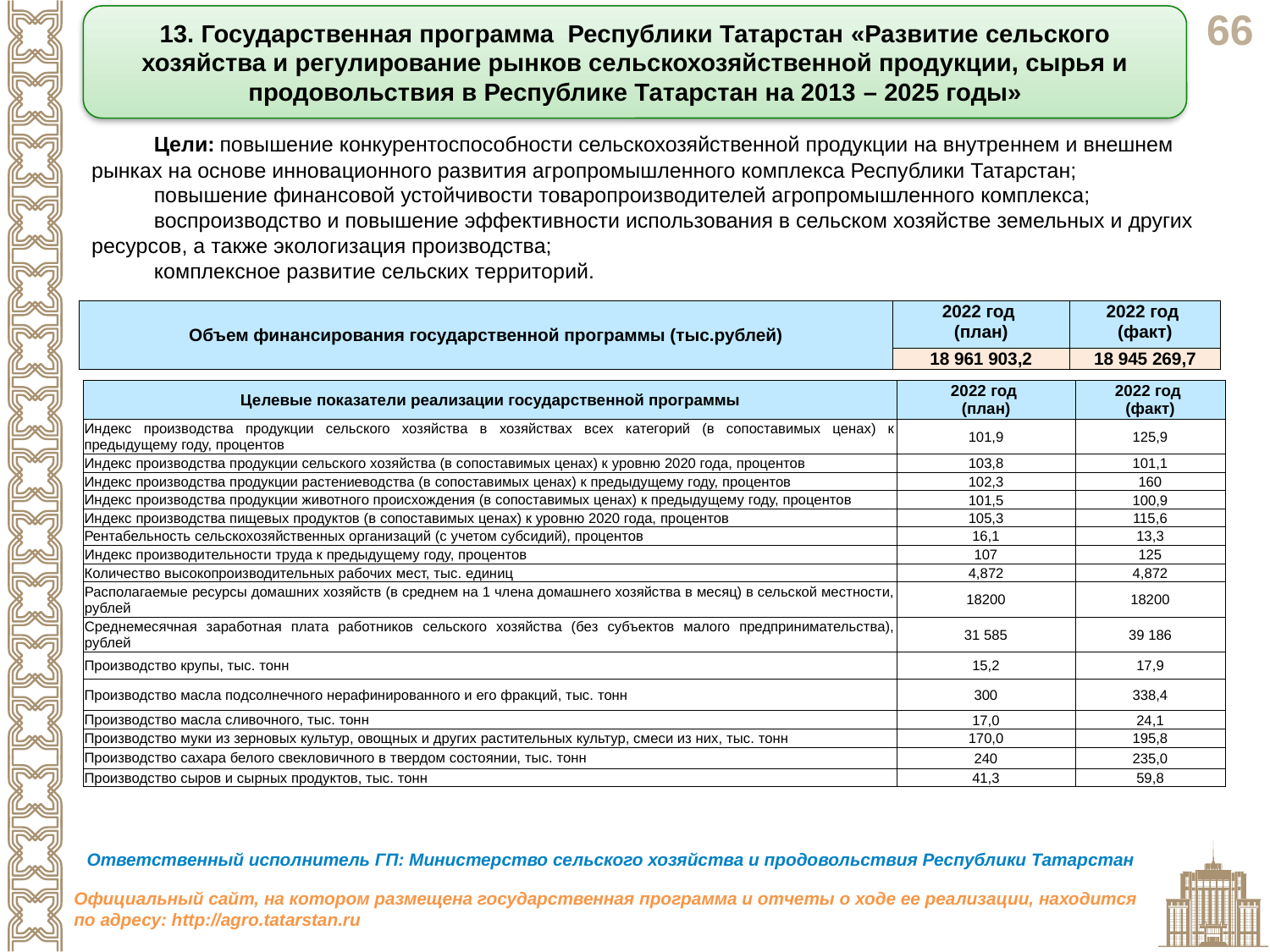

13. Государственная программа  Республики Татарстан «Развитие сельского хозяйства и регулирование рынков сельскохозяйственной продукции, сырья и продовольствия в Республике Татарстан на 2013 – 2025 годы»
Цели: повышение конкурентоспособности сельскохозяйственной продукции на внутреннем и внешнем рынках на основе инновационного развития агропромышленного комплекса Республики Татарстан;
повышение финансовой устойчивости товаропроизводителей агропромышленного комплекса;
воспроизводство и повышение эффективности использования в сельском хозяйстве земельных и других ресурсов, а также экологизация производства;
комплексное развитие сельских территорий.
| Объем финансирования государственной программы (тыс.рублей) | 2022 год (план) | 2022 год (факт) |
| --- | --- | --- |
|  | 18 961 903,2 | 18 945 269,7 |
| Целевые показатели реализации государственной программы | 2022 год (план) | 2022 год (факт) |
| --- | --- | --- |
| Индекс производства продукции сельского хозяйства в хозяйствах всех категорий (в сопоставимых ценах) к предыдущему году, процентов | 101,9 | 125,9 |
| Индекс производства продукции сельского хозяйства (в сопоставимых ценах) к уровню 2020 года, процентов | 103,8 | 101,1 |
| Индекс производства продукции растениеводства (в сопоставимых ценах) к предыдущему году, процентов | 102,3 | 160 |
| Индекс производства продукции животного происхождения (в сопоставимых ценах) к предыдущему году, процентов | 101,5 | 100,9 |
| Индекс производства пищевых продуктов (в сопоставимых ценах) к уровню 2020 года, процентов | 105,3 | 115,6 |
| Рентабельность сельскохозяйственных организаций (с учетом субсидий), процентов | 16,1 | 13,3 |
| Индекс производительности труда к предыдущему году, процентов | 107 | 125 |
| Количество высокопроизводительных рабочих мест, тыс. единиц | 4,872 | 4,872 |
| Располагаемые ресурсы домашних хозяйств (в среднем на 1 члена домашнего хозяйства в месяц) в сельской местности, рублей | 18200 | 18200 |
| Среднемесячная заработная плата работников сельского хозяйства (без субъектов малого предпринимательства), рублей | 31 585 | 39 186 |
| Производство крупы, тыс. тонн | 15,2 | 17,9 |
| Производство масла подсолнечного нерафинированного и его фракций, тыс. тонн | 300 | 338,4 |
| Производство масла сливочного, тыс. тонн | 17,0 | 24,1 |
| Производство муки из зерновых культур, овощных и других растительных культур, смеси из них, тыс. тонн | 170,0 | 195,8 |
| Производство сахара белого свекловичного в твердом состоянии, тыс. тонн | 240 | 235,0 |
| Производство сыров и сырных продуктов, тыс. тонн | 41,3 | 59,8 |
Ответственный исполнитель ГП: Министерство сельского хозяйства и продовольствия Республики Татарстан
Официальный сайт, на котором размещена государственная программа и отчеты о ходе ее реализации, находится по адресу: http://agro.tatarstan.ru